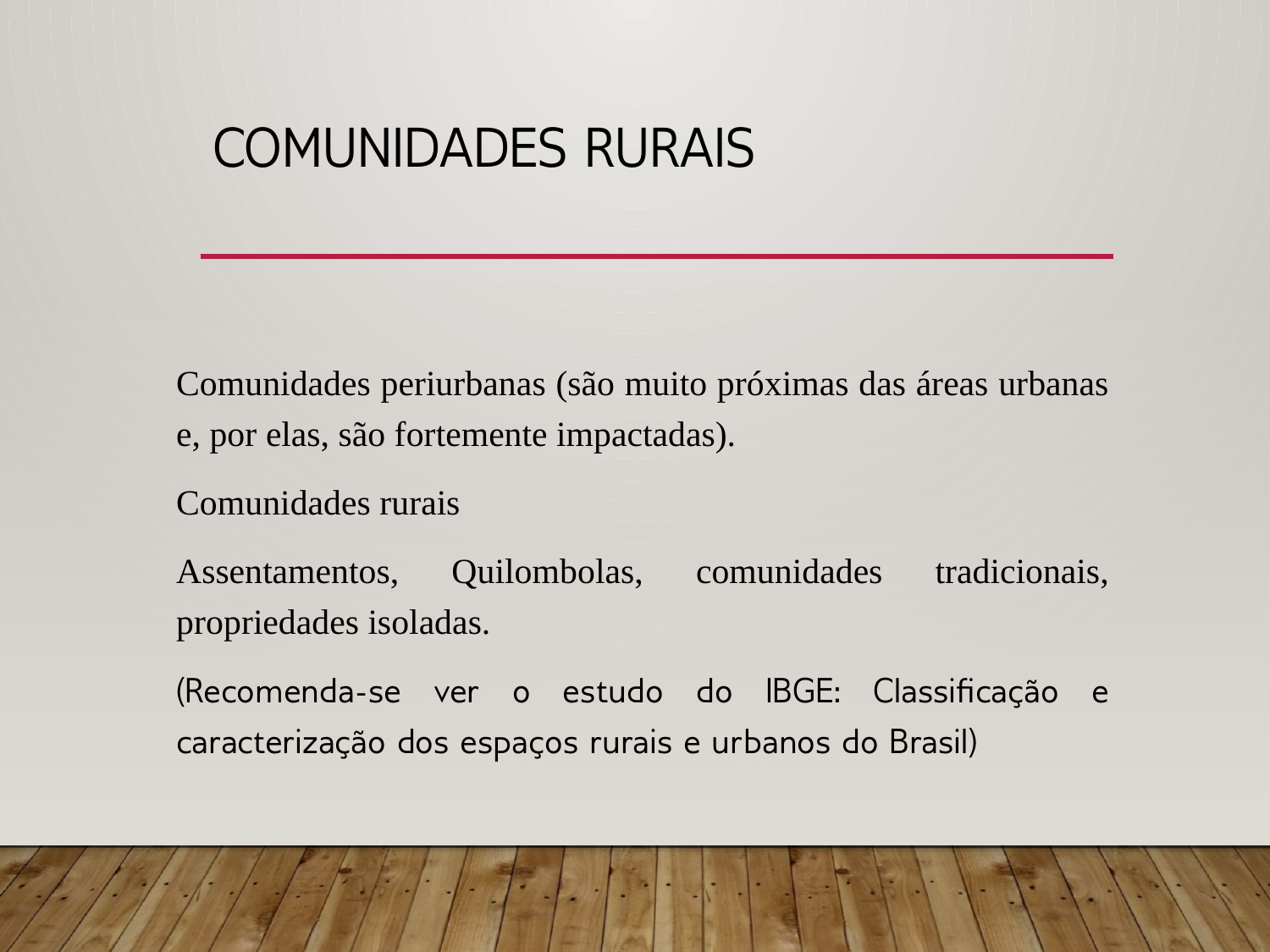

# Comunidades Rurais
Comunidades periurbanas (são muito próximas das áreas urbanas e, por elas, são fortemente impactadas).
Comunidades rurais
Assentamentos, Quilombolas, comunidades tradicionais, propriedades isoladas.
(Recomenda-se ver o estudo do IBGE: Classificação e caracterização dos espaços rurais e urbanos do Brasil)